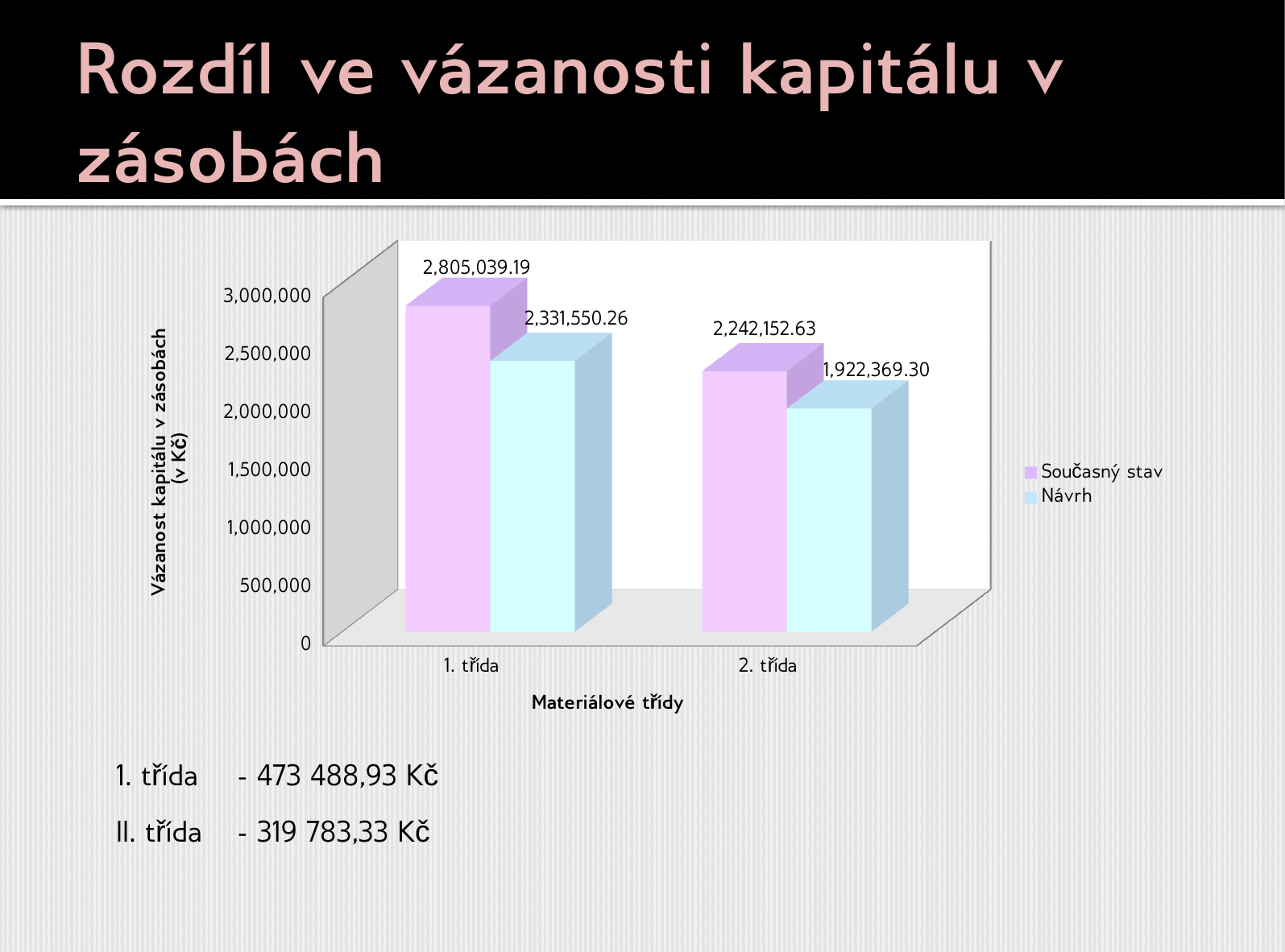

# Rozdíl ve vázanosti kapitálu v zásobách

[unsupported chart]

1. třída 	- 473 488,93 Kč
II. třída 	- 319 783,33 Kč